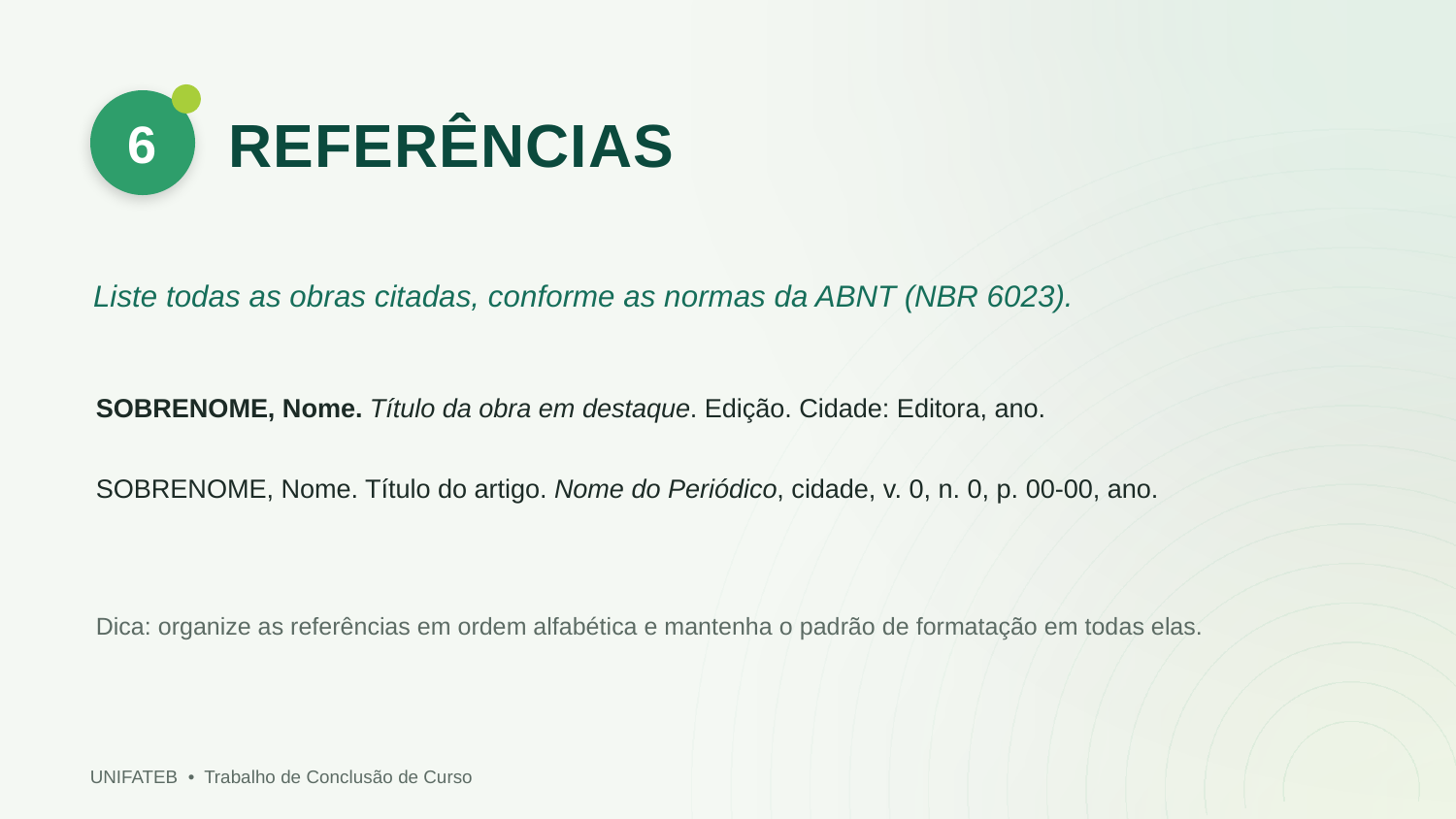

REFERÊNCIAS

6
Liste todas as obras citadas, conforme as normas da ABNT (NBR 6023).
SOBRENOME, Nome. Título da obra em destaque. Edição. Cidade: Editora, ano.
SOBRENOME, Nome. Título do artigo. Nome do Periódico, cidade, v. 0, n. 0, p. 00-00, ano.
Dica: organize as referências em ordem alfabética e mantenha o padrão de formatação em todas elas.
UNIFATEB  •  Trabalho de Conclusão de Curso